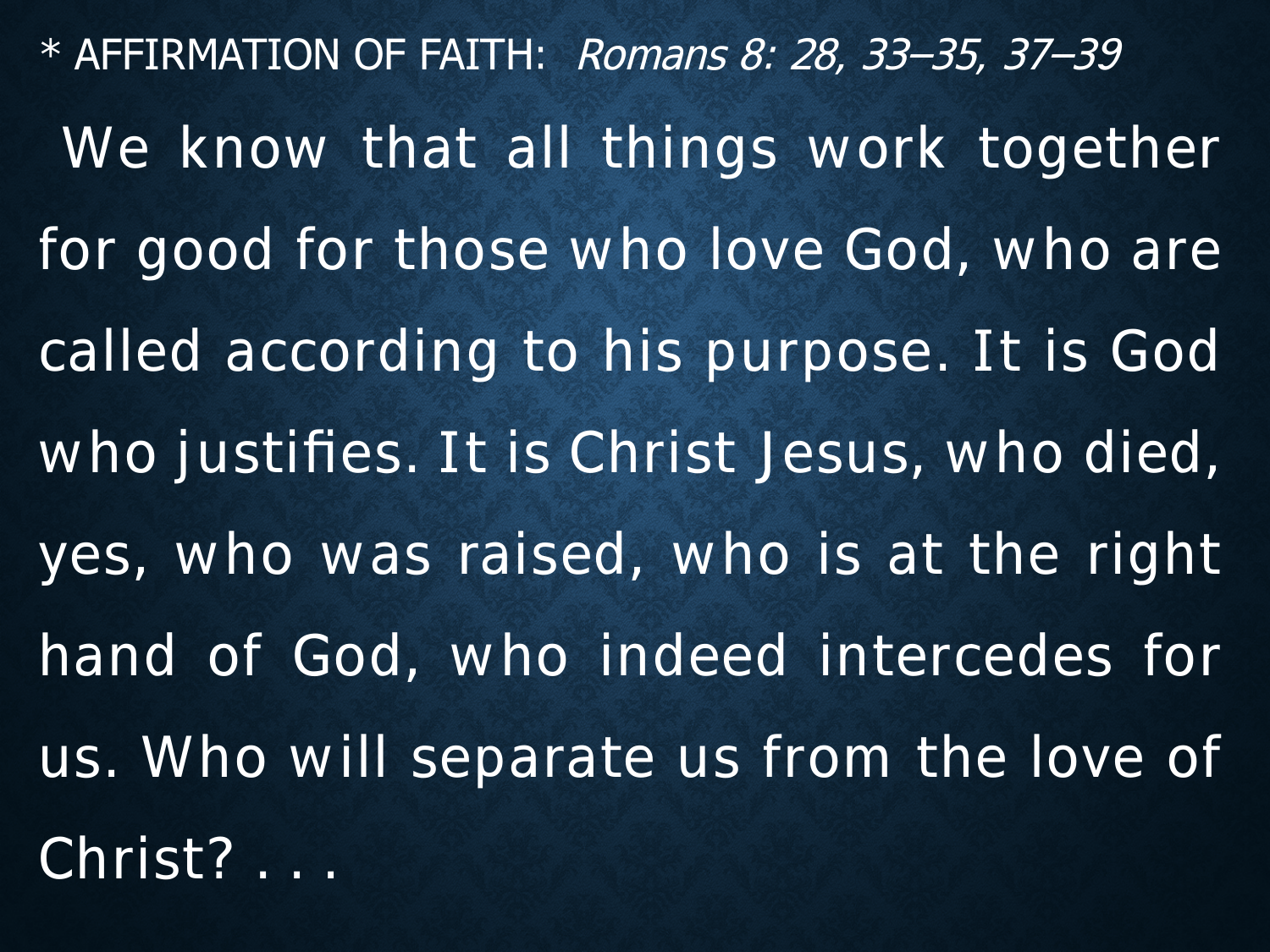

* AFFIRMATION OF FAITH:  Romans 8: 28, 33–35, 37–39
We know that all things work together for good for those who love God, who are called according to his purpose. It is God who justifies. It is Christ Jesus, who died, yes, who was raised, who is at the right hand of God, who indeed intercedes for us. Who will separate us from the love of Christ? . . .